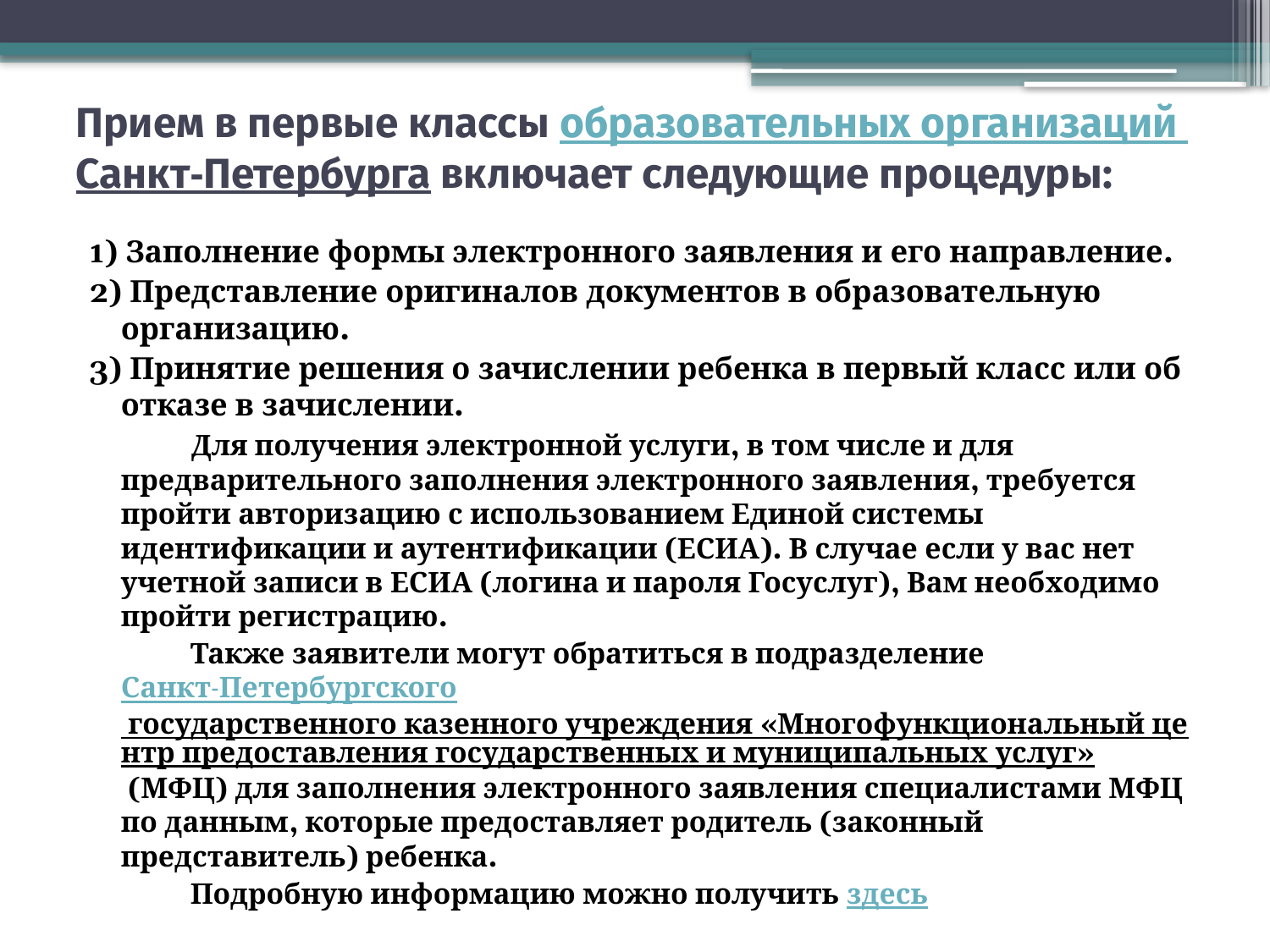

# Прием в первые классы образовательных организаций Санкт‑Петербурга включает следующие процедуры:
1) Заполнение формы электронного заявления и его направление.
2) Представление оригиналов документов в образовательную организацию.
3) Принятие решения о зачислении ребенка в первый класс или об отказе в зачислении.
             Для получения электронной услуги, в том числе и для предварительного заполнения электронного заявления, требуется пройти авторизацию с использованием Единой системы идентификации и аутентификации (ЕСИА). В случае если у вас нет учетной записи в ЕСИА (логина и пароля Госуслуг), Вам необходимо пройти регистрацию.
              Также заявители могут обратиться в подразделение Санкт‑Петербургского государственного казенного учреждения «Многофункциональный центр предоставления государственных и муниципальных услуг» (МФЦ) для заполнения электронного заявления специалистами МФЦ по данным, которые предоставляет родитель (законный представитель) ребенка.
              Подробную информацию можно получить здесь